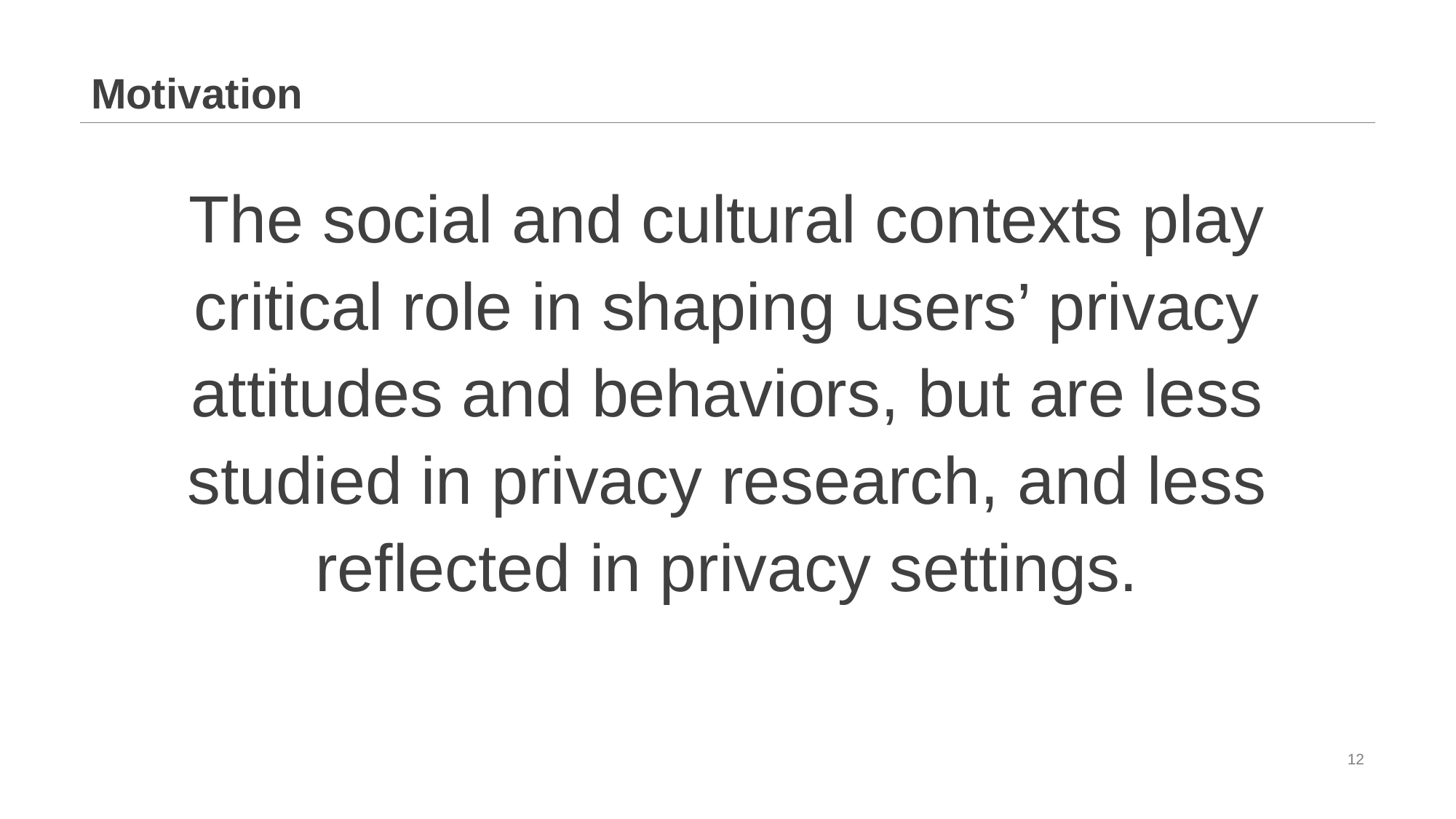

# Motivation
The social and cultural contexts play critical role in shaping users’ privacy attitudes and behaviors, but are less studied in privacy research, and less reflected in privacy settings.
12